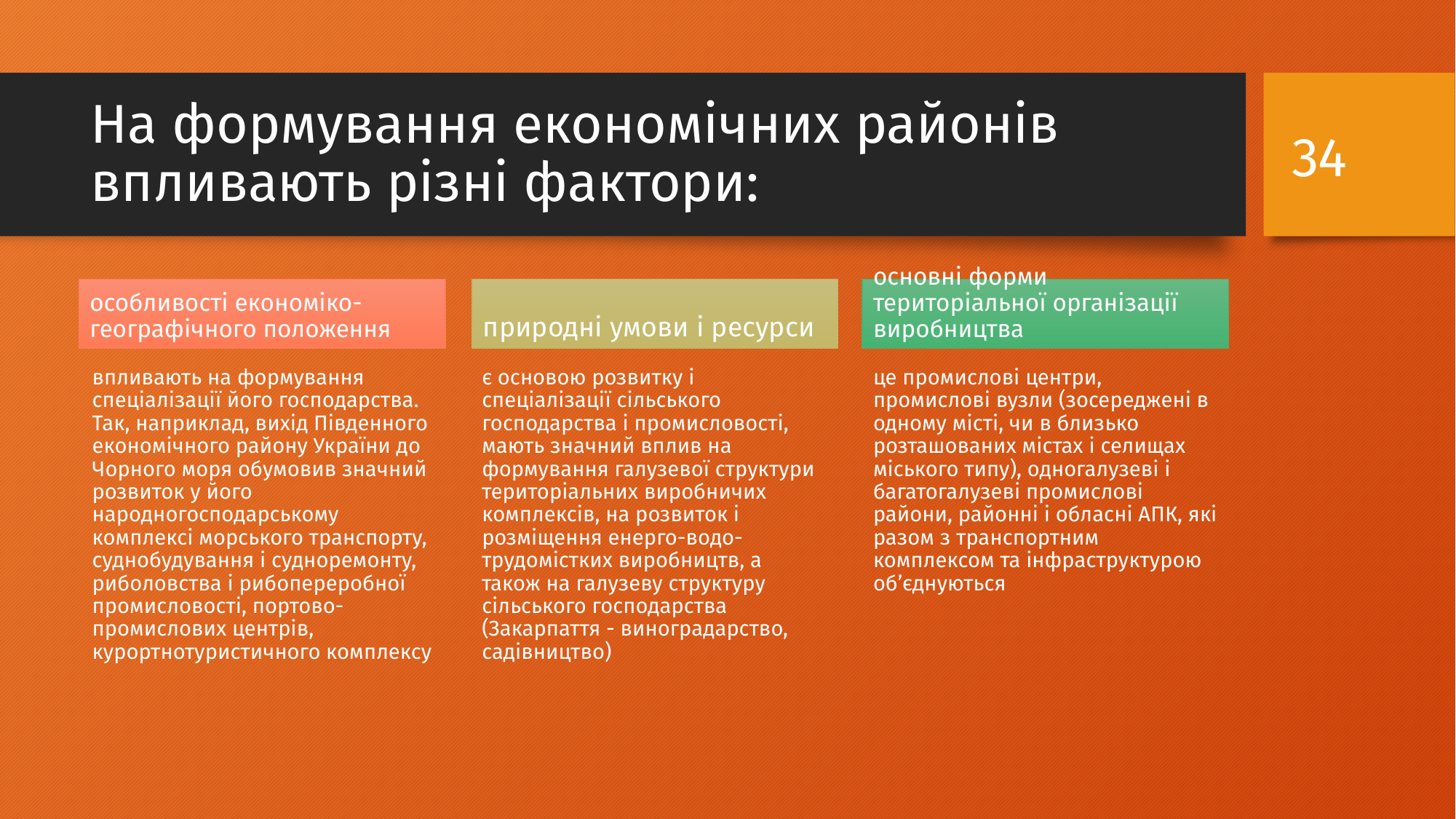

34
# На формування економічних районів впливають різні фактори:
особливості економіко-географічного положення
природні умови і ресурси
основні форми територіальної організації виробництва
впливають на формування спеціалізації його господарства. Так, наприклад, вихід Південного економічного району України до Чорного моря обумовив значний розвиток у його народногосподарському комплексі морського транспорту, суднобудування і судноремонту, риболовства і рибопереробної промисловості, портово-промислових центрів, курортнотуристичного комплексу
є основою розвитку і спеціалізації сільського господарства і промисловості, мають значний вплив на формування галузевої структури територіальних виробничих комплексів, на розвиток і розміщення енерго-водо-трудомістких виробництв, а також на галузеву структуру сільського господарства (Закарпаття - виноградарство, садівництво)
це промислові центри, промислові вузли (зосереджені в одному місті, чи в близько розташованих містах і селищах міського типу), одногалузеві і багатогалузеві промислові райони, районні і обласні АПК, які разом з транспортним комплексом та інфраструктурою об’єднуються